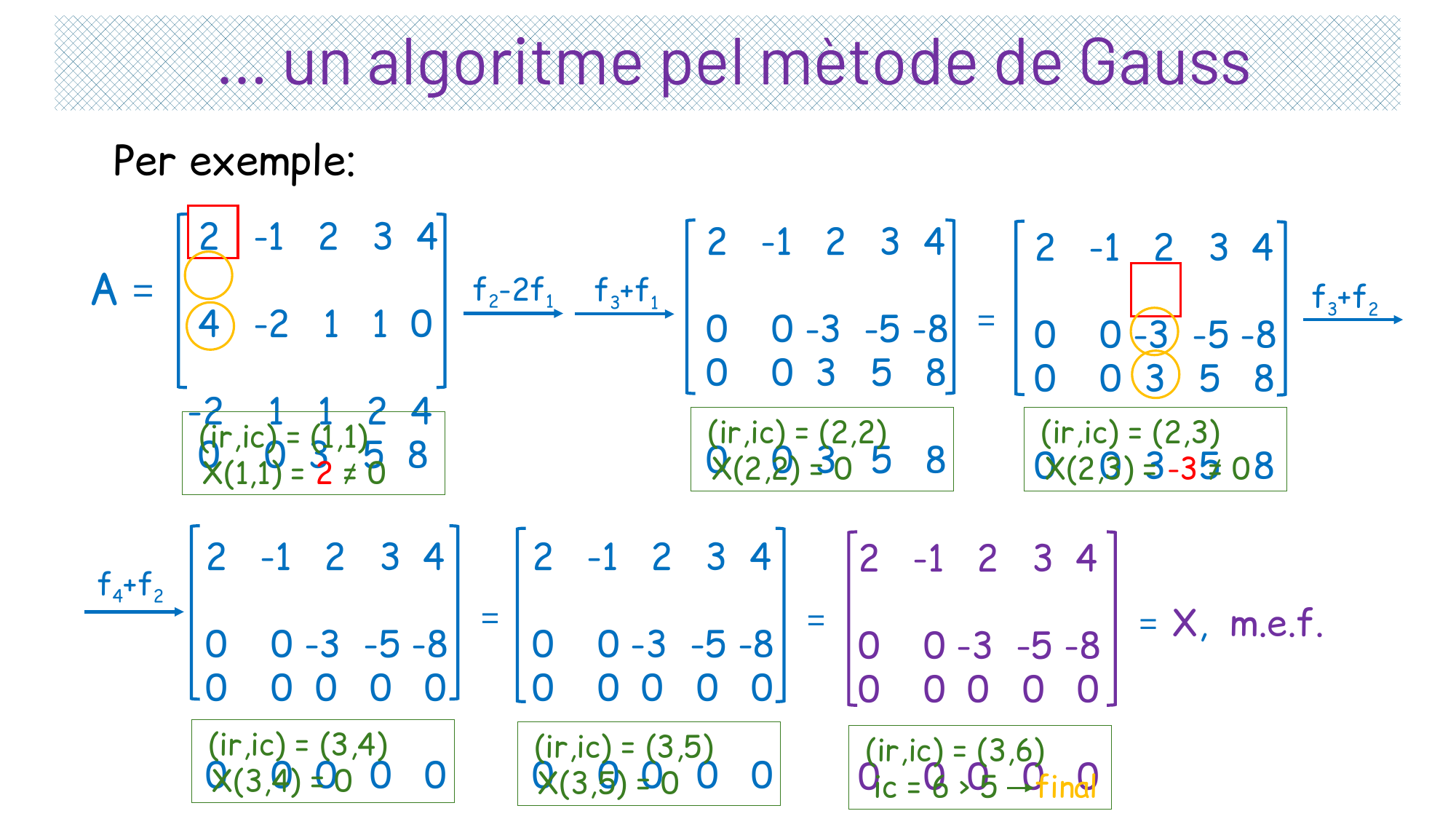

# … un algoritme pel mètode de Gauss
Per exemple:

 2   -1   2   3  4
 4   -2   1   1  0
-2    1   1   2  4
 0    0  3   5  8
 2   -1   2   3  4
 0    0 -3  -5 -8
 0    0  3   5   8
 0    0  3   5   8

 2   -1   2   3  4
 0    0 -3  -5 -8
 0    0  3   5   8
 0    0  3   5   8

A =

f2-2f1
f3+f1
 f3+f2
=

 (ir,ic) = (2,2)
 X(2,2) = 0
 (ir,ic) = (2,3)
 X(2,3) = -3 ≠ 0
 (ir,ic) = (1,1)
 X(1,1) = 2 ≠ 0

 2   -1   2   3  4
 0    0 -3  -5 -8
 0    0  0   0   0
 0    0  0   0   0
 2   -1   2   3  4
 0    0 -3  -5 -8
 0    0  0   0   0
 0    0  0   0   0

 2   -1   2   3  4
 0    0 -3  -5 -8
 0    0  0   0   0
 0    0  0   0   0

 f4+f2
=
=
=  X,  m.e.f.
 (ir,ic) = (3,4)
 X(3,4) = 0
 (ir,ic) = (3,5)
 X(3,5) = 0
 (ir,ic) = (3,6)

 ic = 6 > 5    final